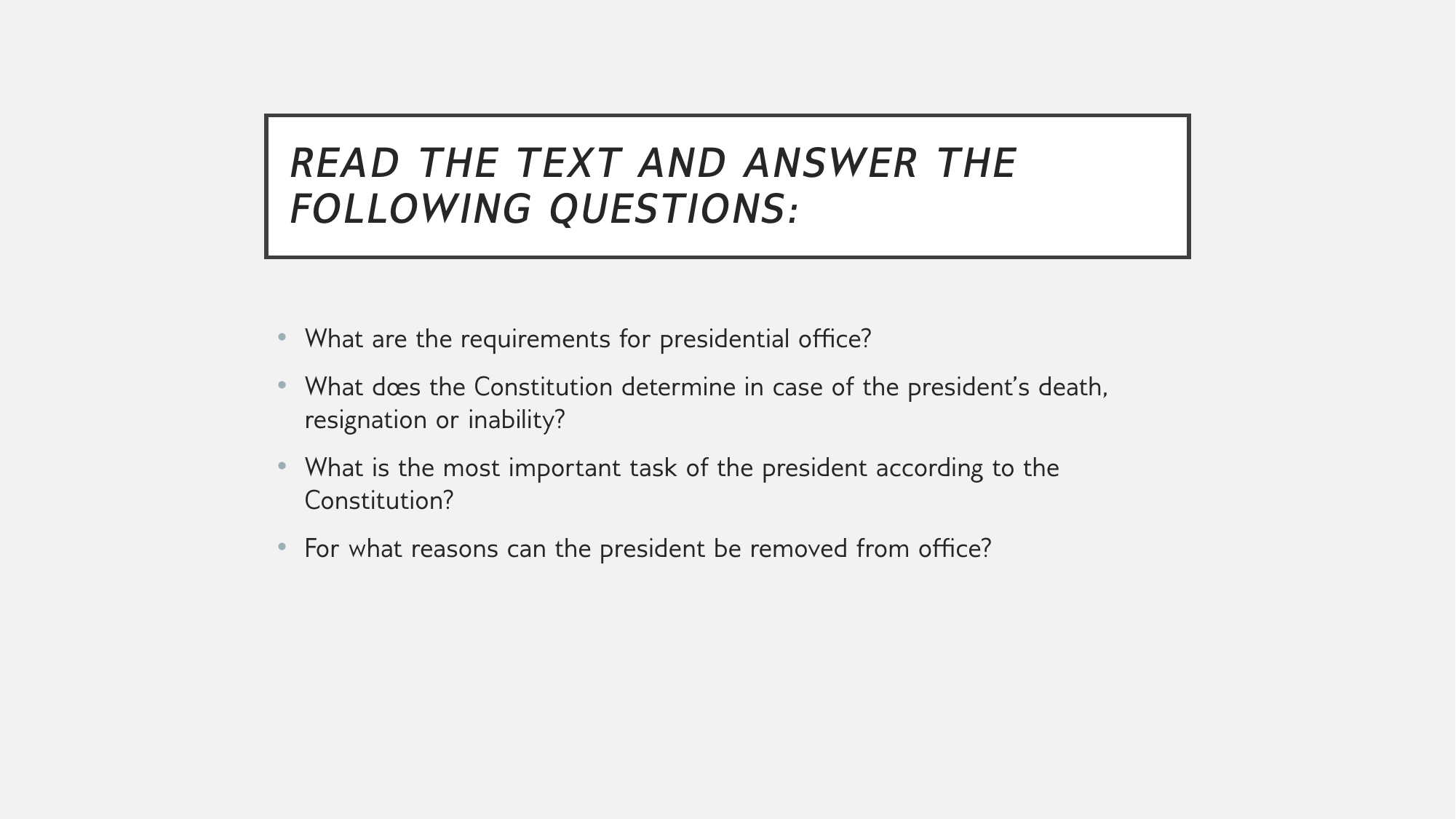

# Read the text and answer the following questions:
What are the requirements for presidential office?
What does the Constitution determine in case of the president’s death, resignation or inability?
What is the most important task of the president according to the Constitution?
For what reasons can the president be removed from office?